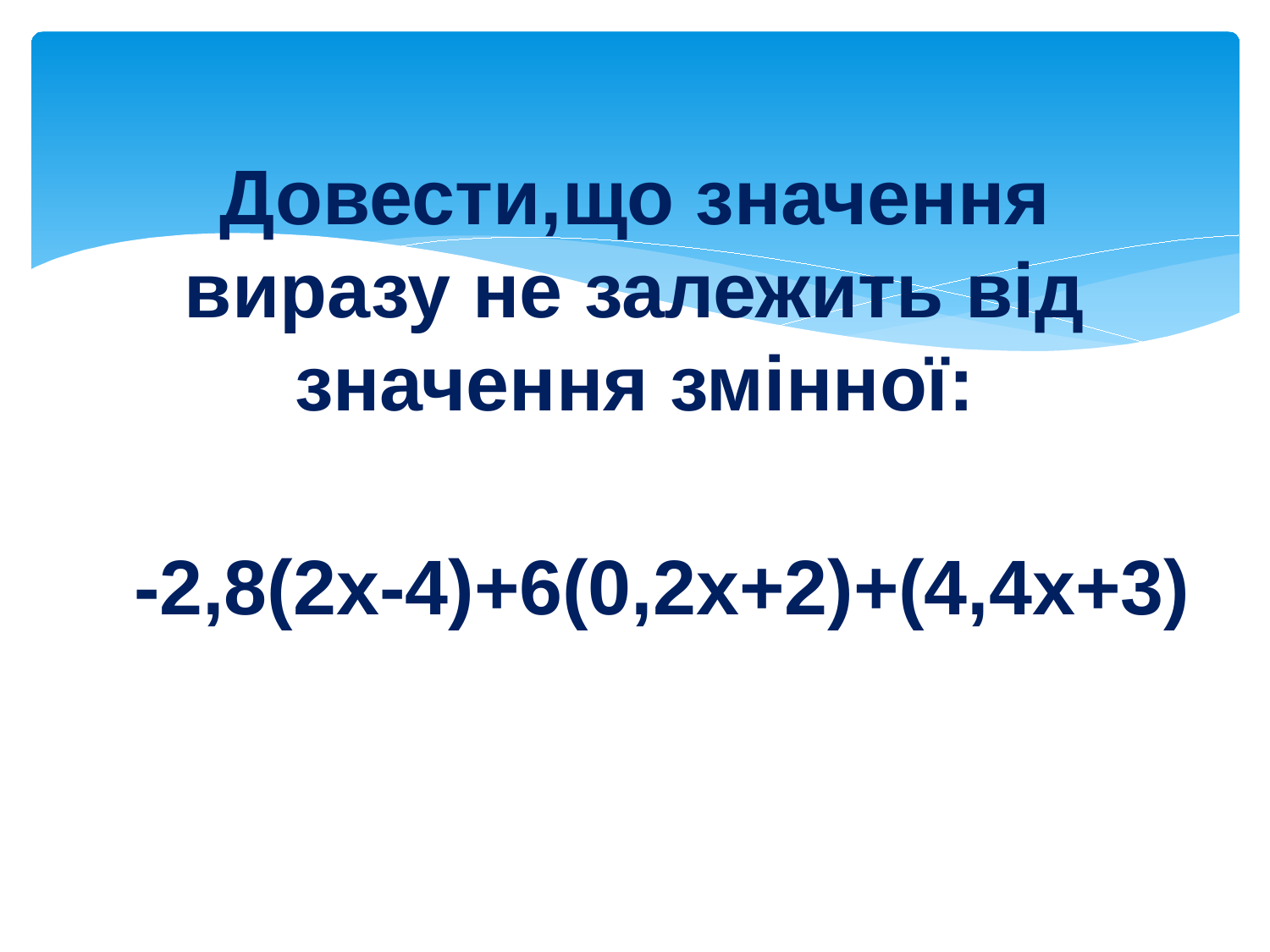

# Довести,що значення виразу не залежить від значення змінної:

-2,8(2х-4)+6(0,2х+2)+(4,4х+3)